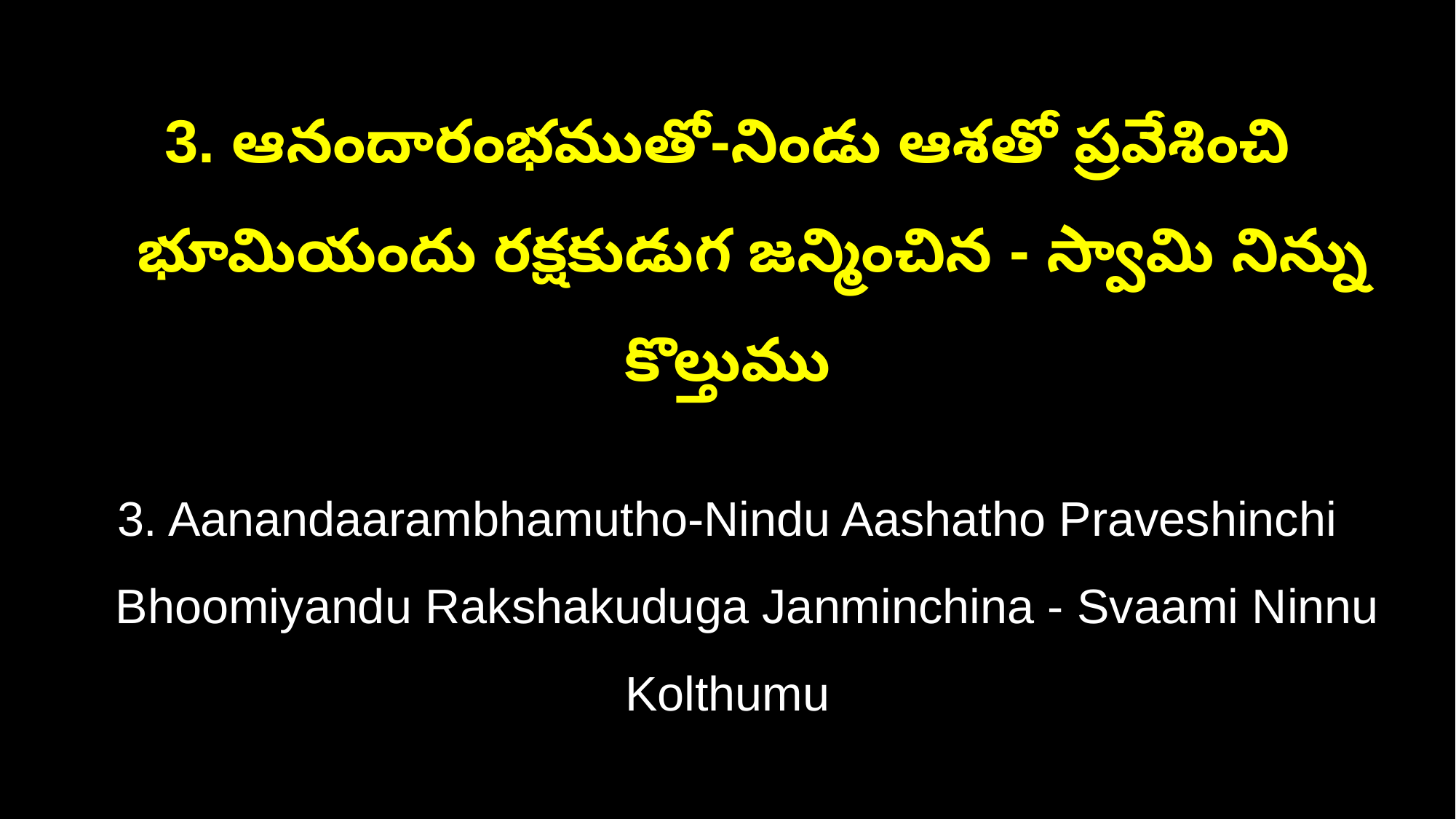

3. ఆనందారంభముతో-నిండు ఆశతో ప్రవేశించి
   భూమియందు రక్షకుడుగ జన్మించిన - స్వామి నిన్ను కొల్తుము
3. Aanandaarambhamutho-Nindu Aashatho Praveshinchi
   Bhoomiyandu Rakshakuduga Janminchina - Svaami Ninnu Kolthumu